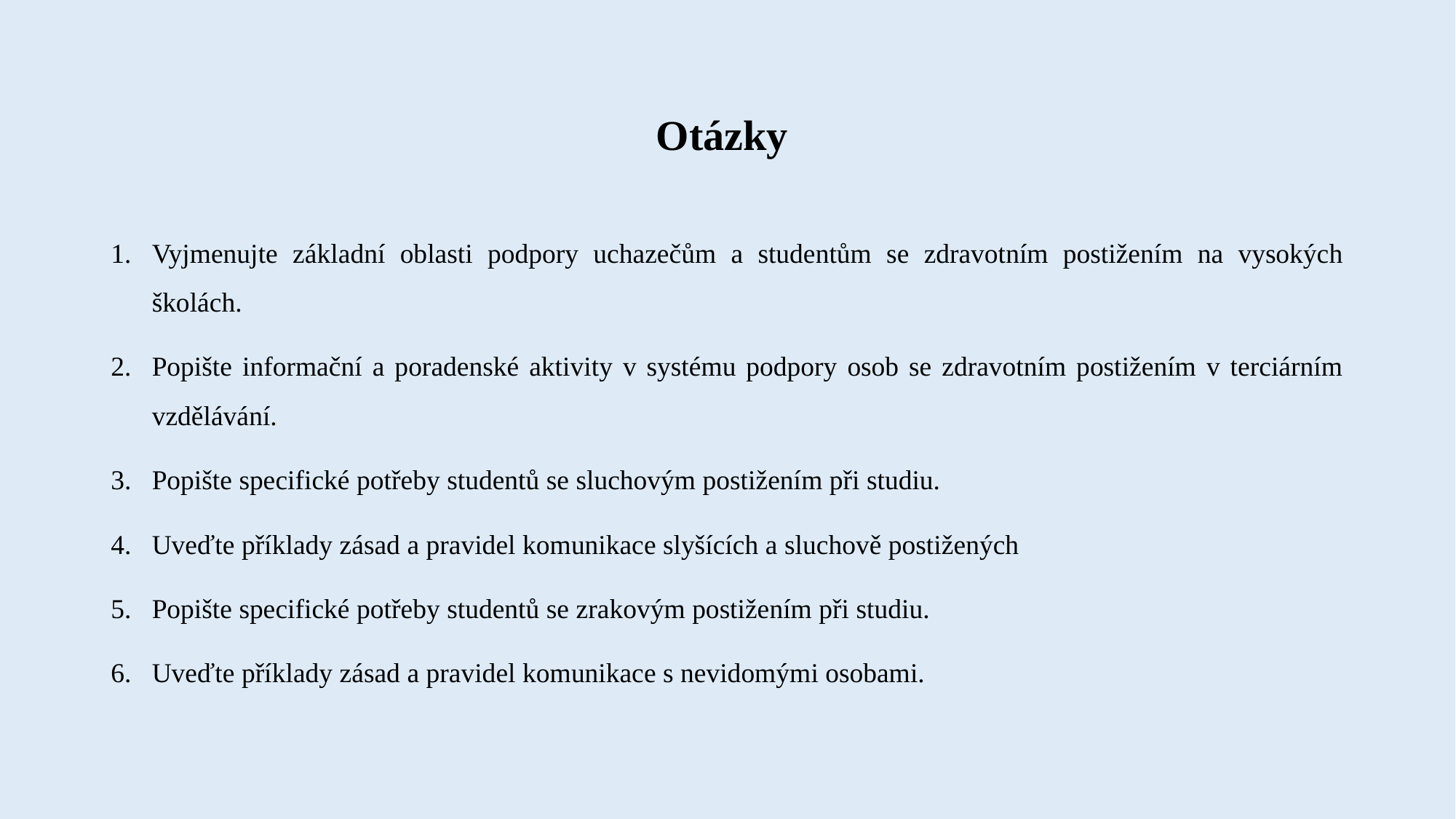

# Otázky
Vyjmenujte základní oblasti podpory uchazečům a studentům se zdravotním postižením na vysokých školách.
Popište informační a poradenské aktivity v systému podpory osob se zdravotním postižením v terciárním vzdělávání.
Popište specifické potřeby studentů se sluchovým postižením při studiu.
Uveďte příklady zásad a pravidel komunikace slyšících a sluchově postižených
Popište specifické potřeby studentů se zrakovým postižením při studiu.
Uveďte příklady zásad a pravidel komunikace s nevidomými osobami.